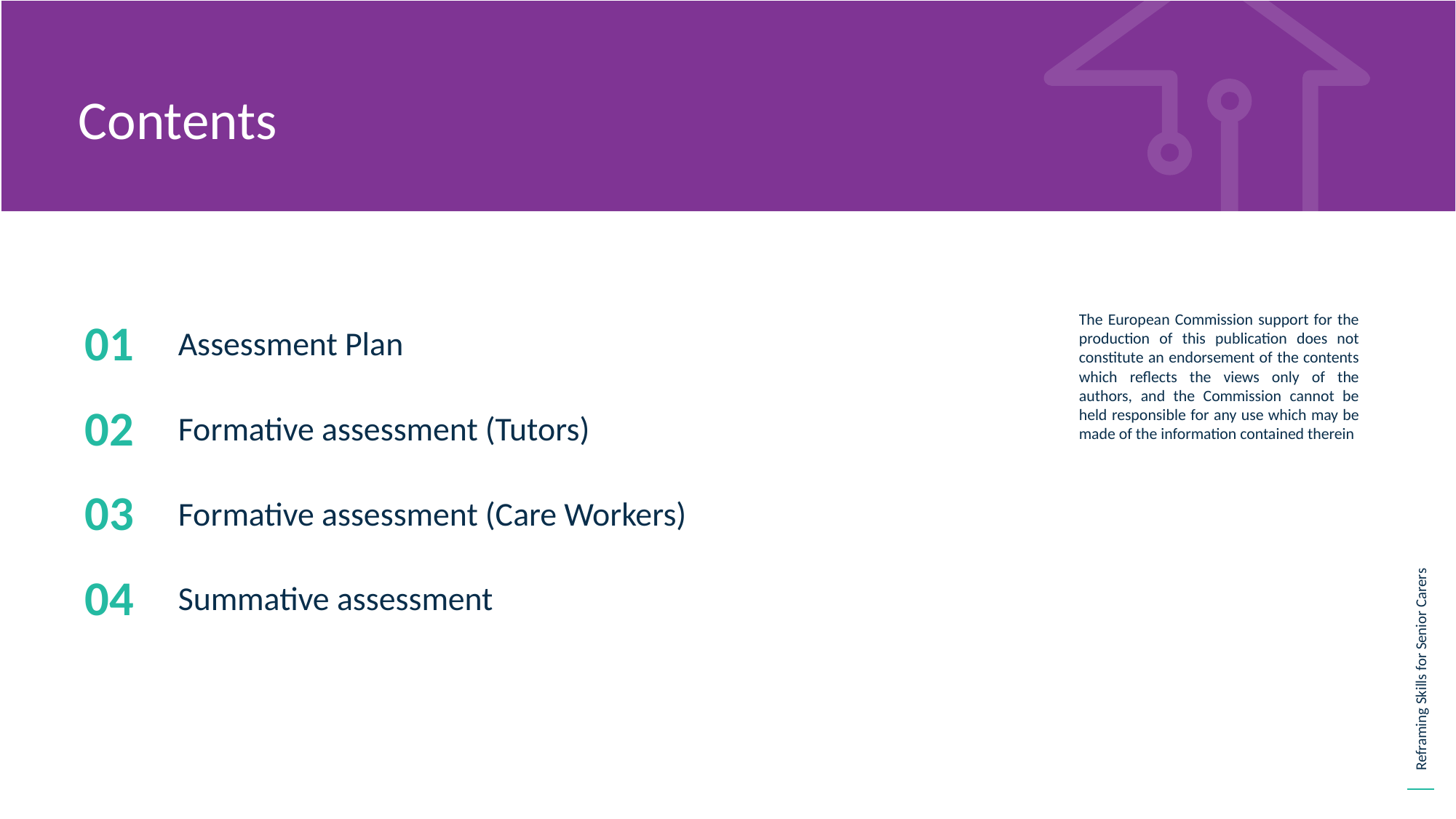

Contents
01
Assessment Plan
02
Formative assessment (Tutors)
03
Formative assessment (Care Workers)
04
Summative assessment